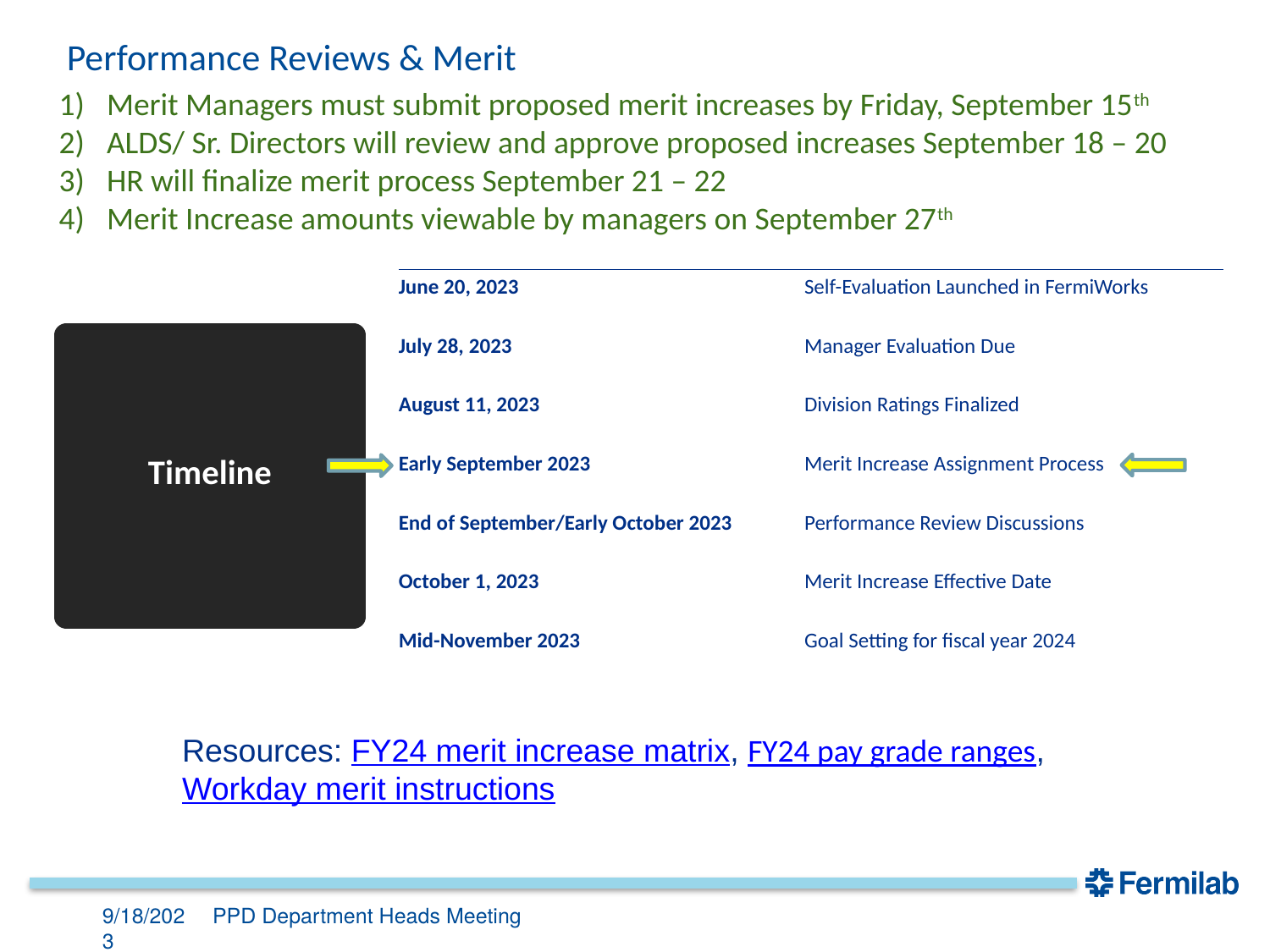

Performance Reviews & Merit
Merit Managers must submit proposed merit increases by Friday, September 15th
ALDS/ Sr. Directors will review and approve proposed increases September 18 – 20
HR will finalize merit process September 21 – 22
Merit Increase amounts viewable by managers on September 27th

| June 20, 2023 | Self-Evaluation Launched in FermiWorks |
| --- | --- |
| July 28, 2023 | Manager Evaluation Due |
| August 11, 2023 | Division Ratings Finalized |
| Early September 2023 | Merit Increase Assignment Process |
| End of September/Early October 2023 | Performance Review Discussions |
| October 1, 2023 | Merit Increase Effective Date |
| Mid-November 2023 | Goal Setting for fiscal year 2024 |
# Timeline

Resources: FY24 merit increase matrix, FY24 pay grade ranges, Workday merit instructions
9/18/2023
PPD Department Heads Meeting